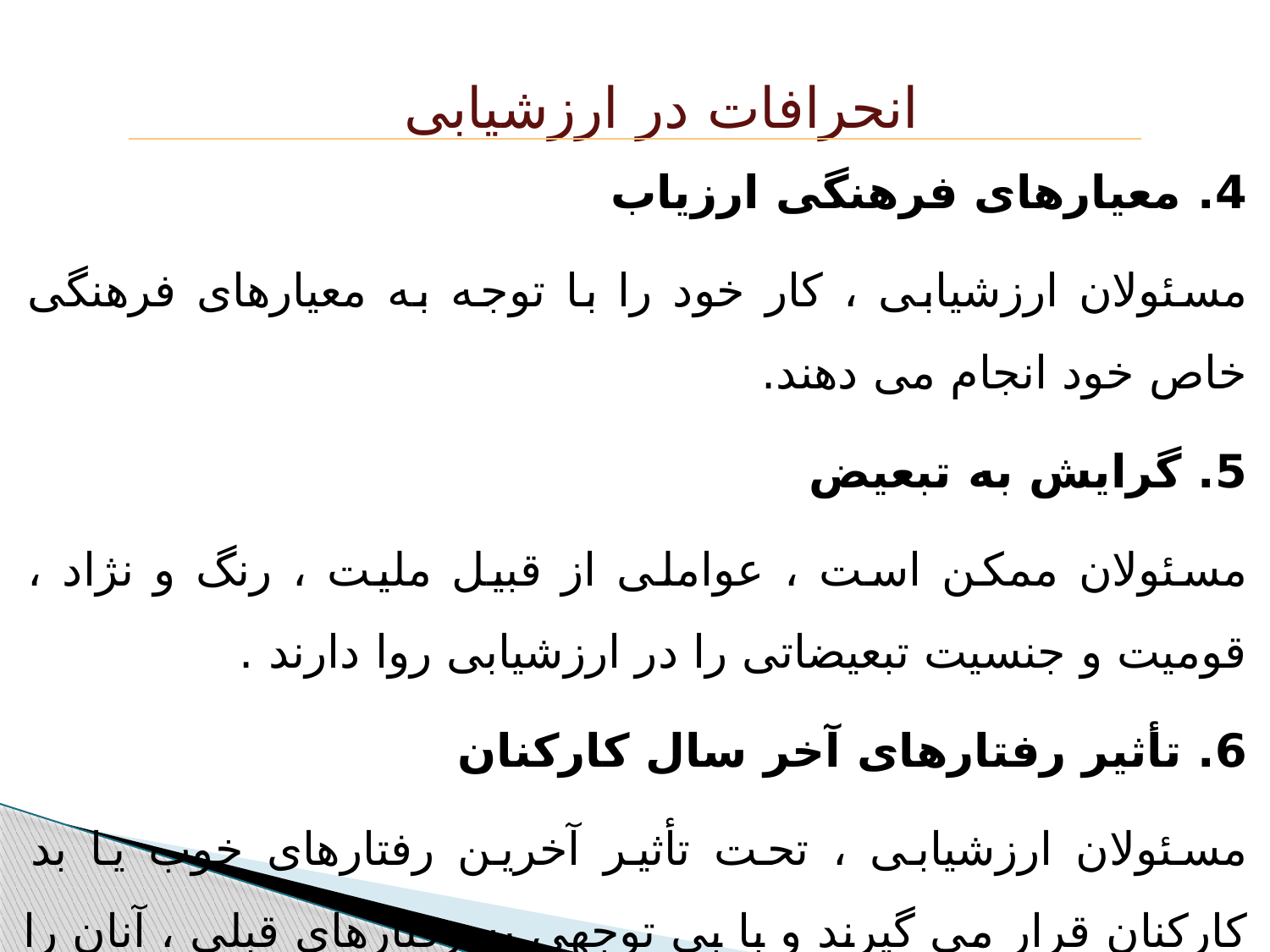

انحرافات در ارزشیابی
4. معیارهای فرهنگی ارزیاب
مسئولان ارزشیابی ، کار خود را با توجه به معیارهای فرهنگی خاص خود انجام می دهند.
5. گرایش به تبعیض
مسئولان ممکن است ، عواملی از قبیل ملیت ، رنگ و نژاد ، قومیت و جنسیت تبعیضاتی را در ارزشیابی روا دارند .
6. تأثیر رفتارهای آخر سال کارکنان
مسئولان ارزشیابی ، تحت تأثیر آخرین رفتارهای خوب یا بد کارکنان قرار می گیرند و با بی توجهی به رفتارهای قبلی ، آنان را ارزشیابی می کنند .